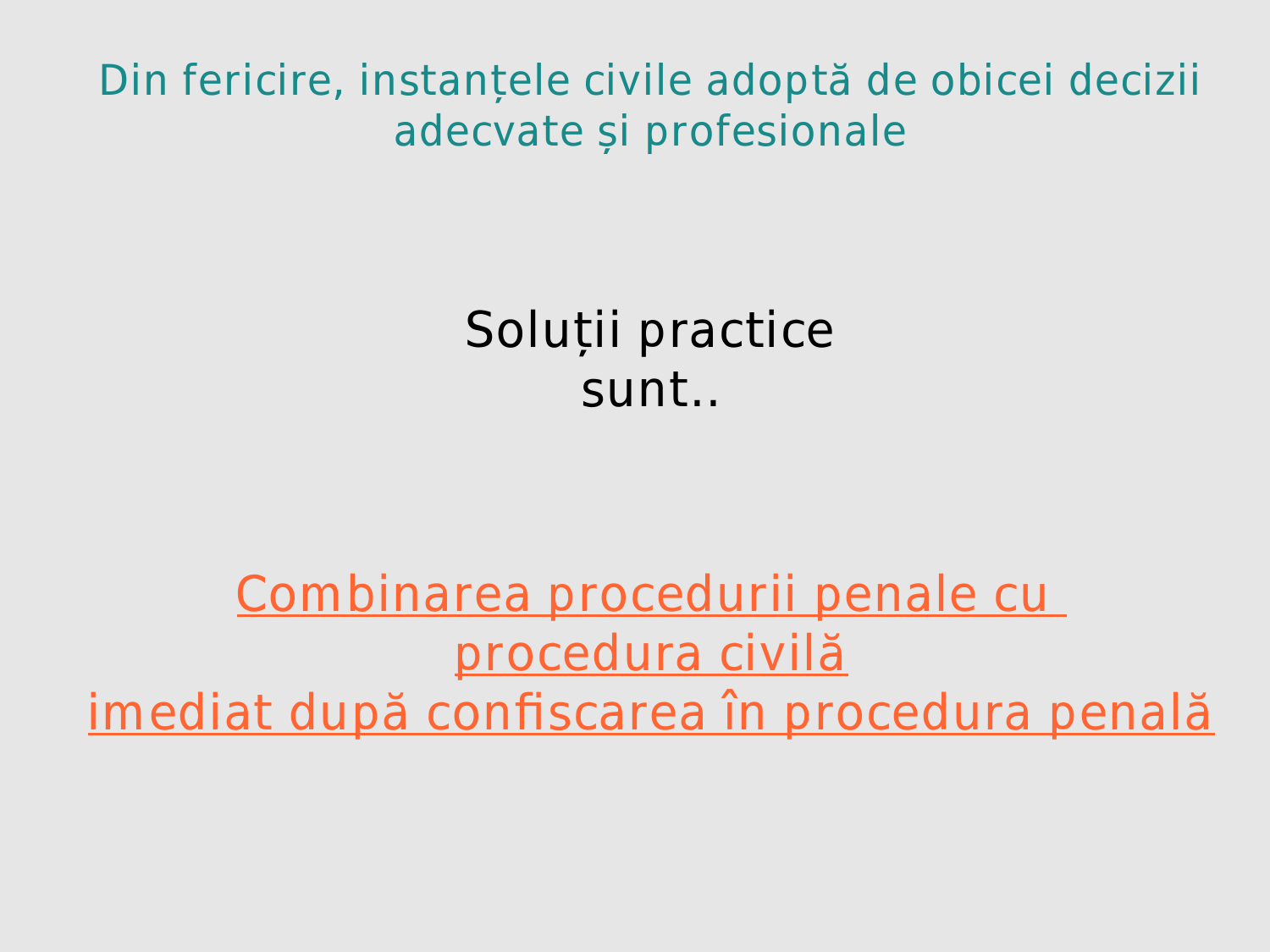

Din fericire, instanțele civile adoptă de obicei decizii adecvate și profesionale
#
Soluții practice sunt..
Combinarea procedurii penale cu
procedura civilă
imediat după confiscarea în procedura penală